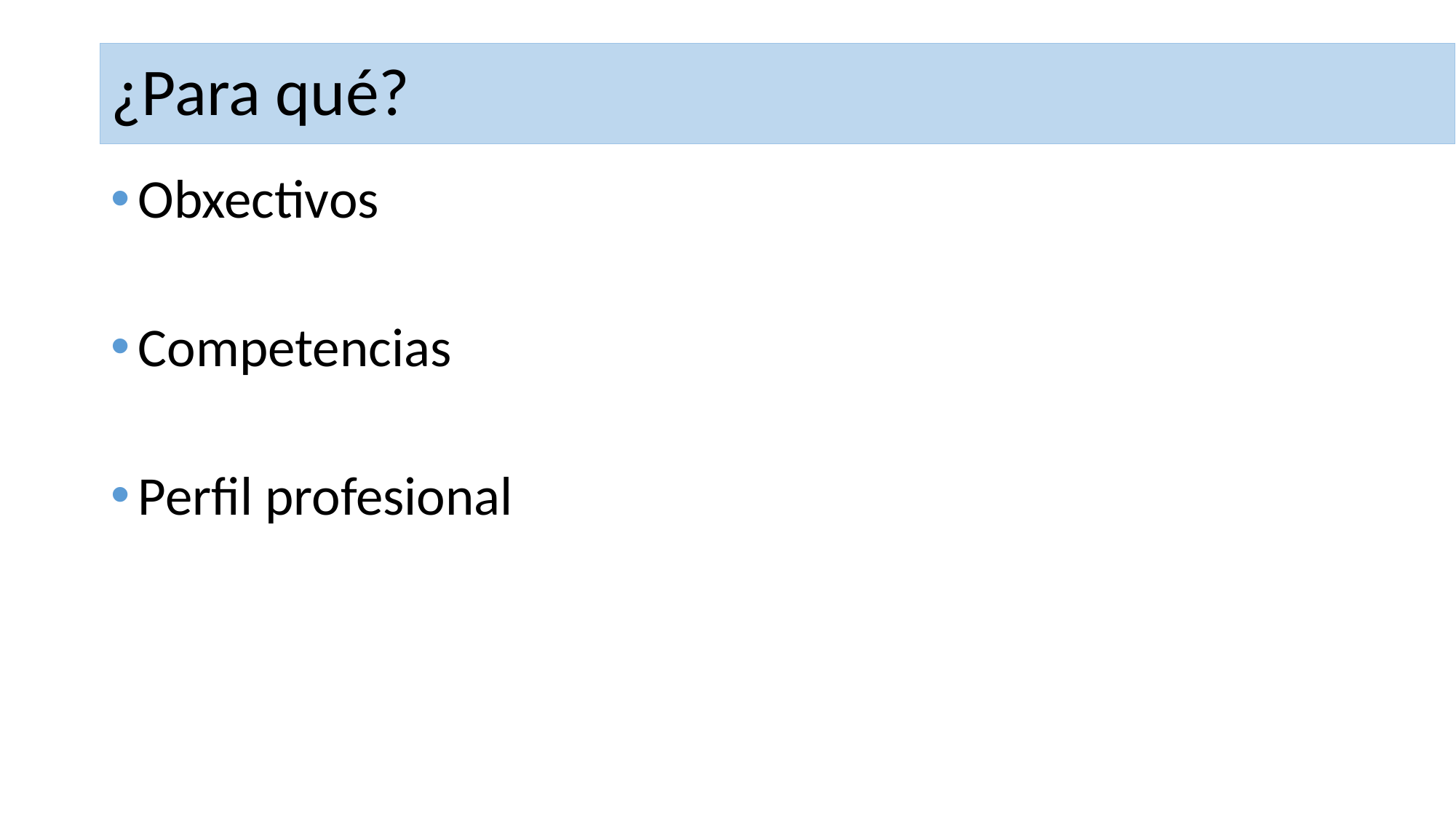

# ¿Para qué?
Obxectivos

Competencias

Perfil profesional